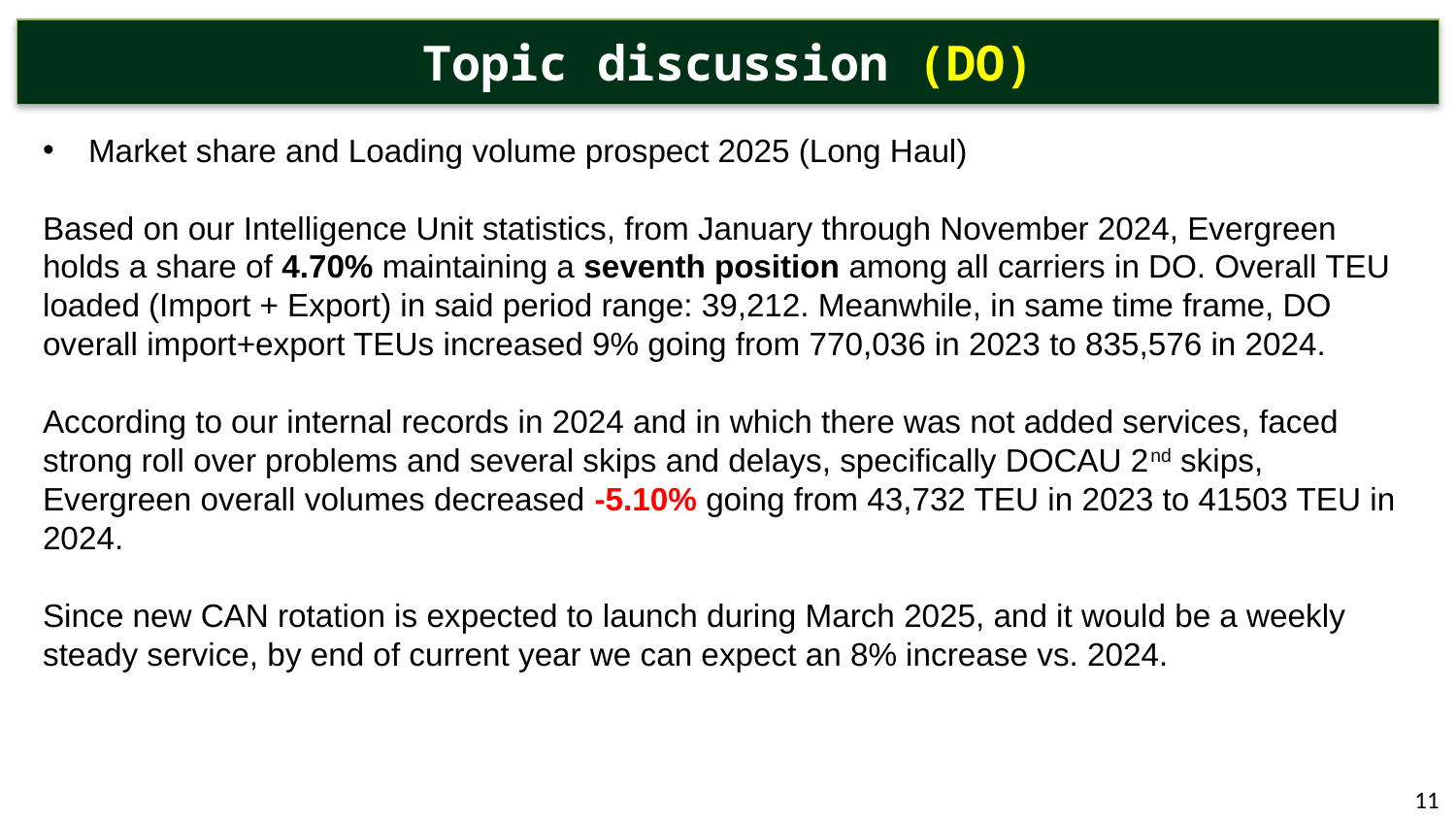

# Topic discussion (DO)
Market share and Loading volume prospect 2025 (Long Haul)

Based on our Intelligence Unit statistics, from January through November 2024, Evergreen holds a share of 4.70% maintaining a seventh position among all carriers in DO. Overall TEU loaded (Import + Export) in said period range: 39,212. Meanwhile, in same time frame, DO overall import+export TEUs increased 9% going from 770,036 in 2023 to 835,576 in 2024.

According to our internal records in 2024 and in which there was not added services, faced strong roll over problems and several skips and delays, specifically DOCAU 2nd skips, Evergreen overall volumes decreased -5.10% going from 43,732 TEU in 2023 to 41503 TEU in 2024.

Since new CAN rotation is expected to launch during March 2025, and it would be a weekly steady service, by end of current year we can expect an 8% increase vs. 2024.

11